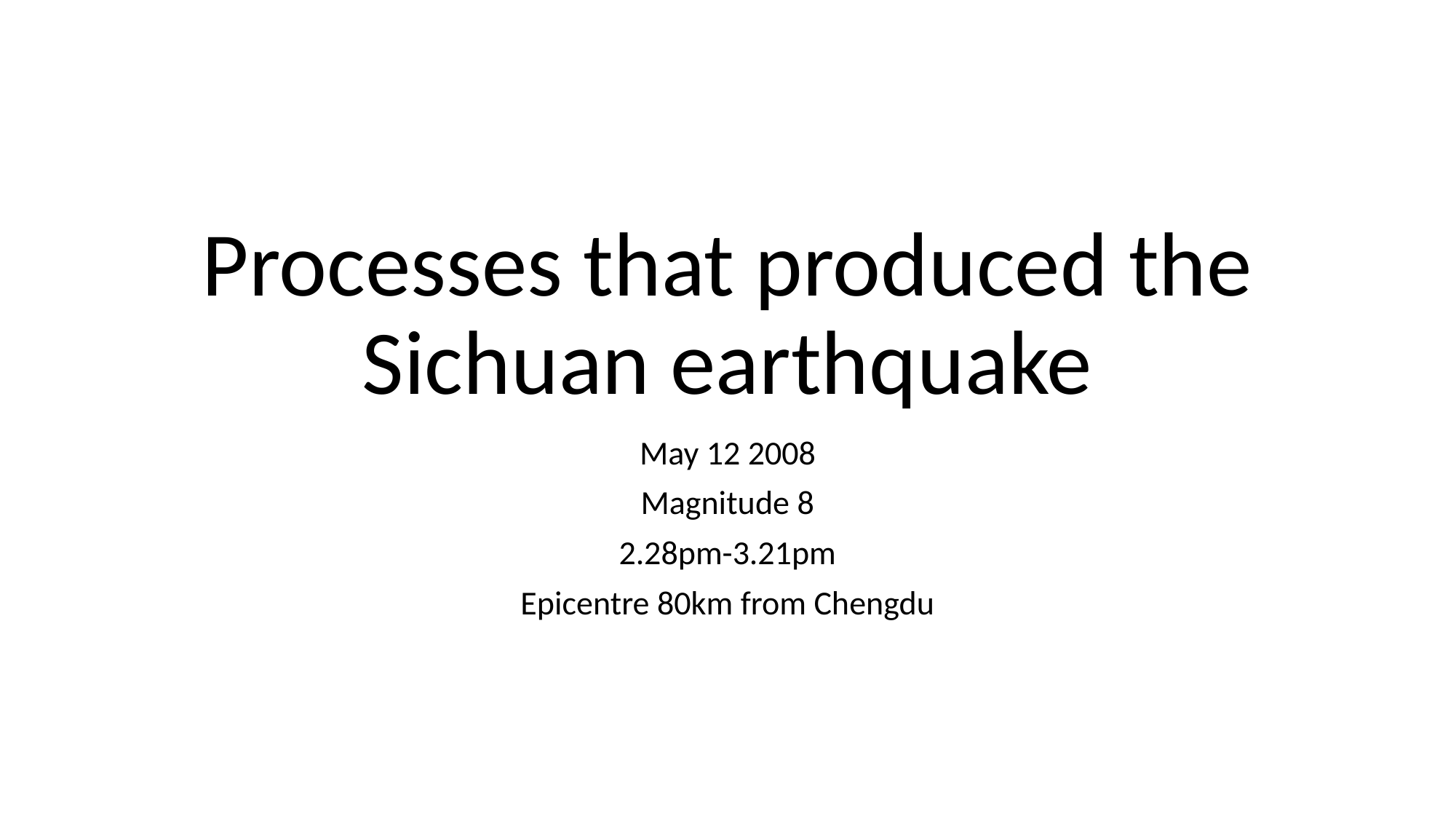

# Processes that produced the Sichuan earthquake
May 12 2008
Magnitude 8
2.28pm-3.21pm
Epicentre 80km from Chengdu